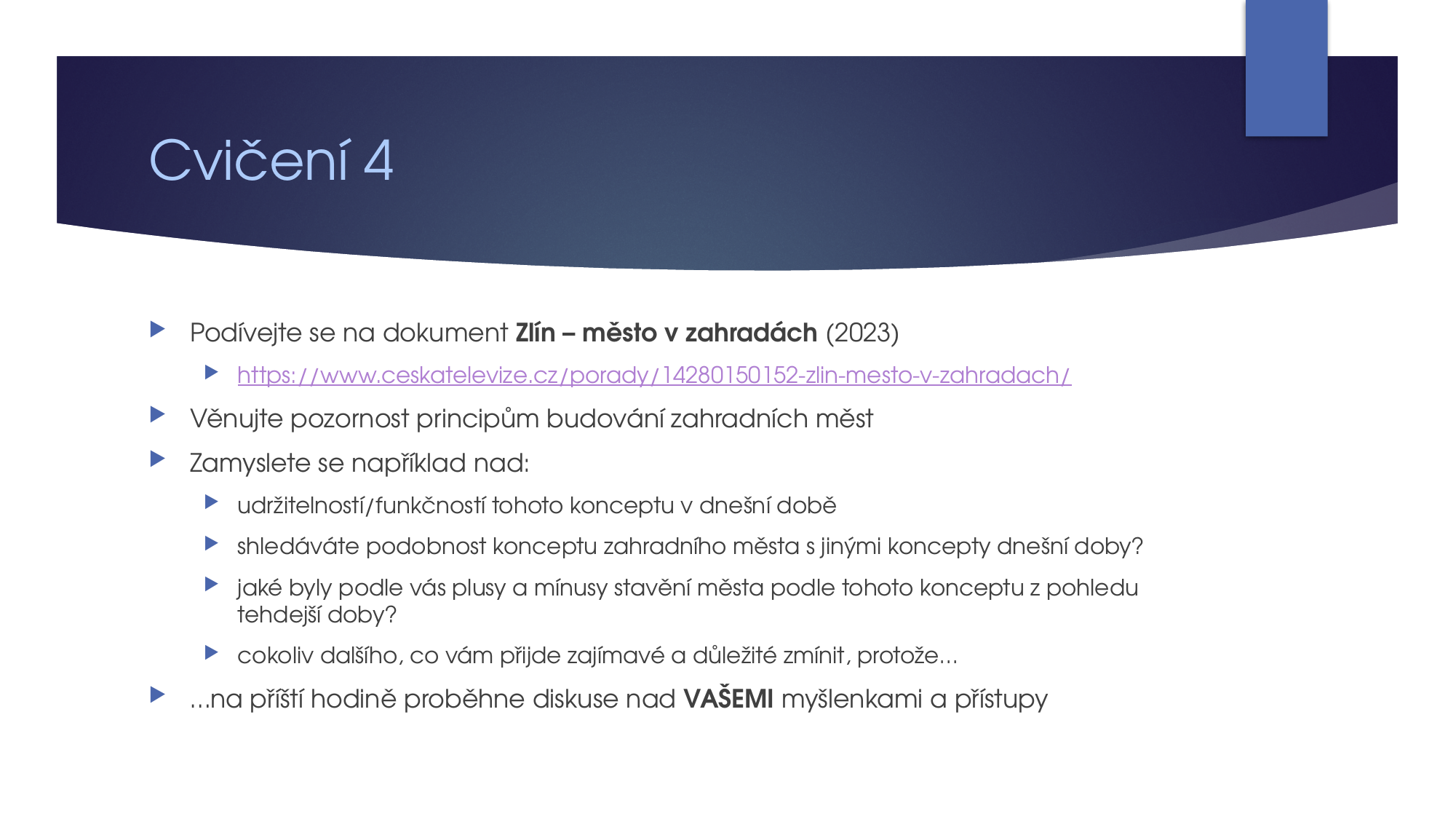

# Cvičení 4
Podívejte se na dokument Zlín – město v zahradách (2023)
https://www.ceskatelevize.cz/porady/14280150152-zlin-mesto-v-zahradach/
Věnujte pozornost principům budování zahradních měst
Zamyslete se například nad:
udržitelností/funkčností tohoto konceptu v dnešní době
shledáváte podobnost konceptu zahradního města s jinými koncepty dnešní doby?
jaké byly podle vás plusy a mínusy stavění města podle tohoto konceptu z pohledu tehdejší doby?
cokoliv dalšího, co vám přijde zajímavé a důležité zmínit, protože…
…na příští hodině proběhne diskuse nad VAŠEMI myšlenkami a přístupy